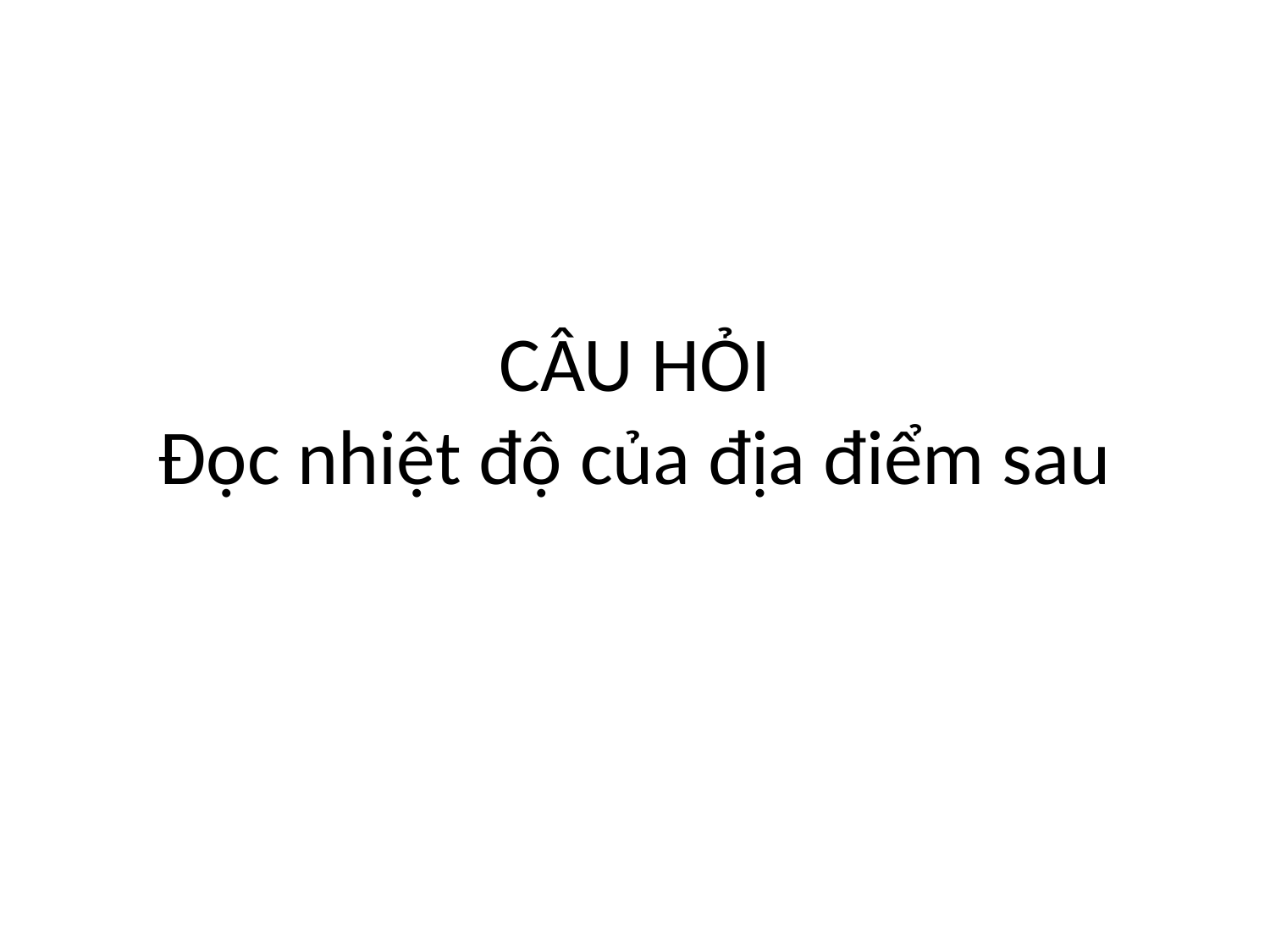

# CÂU HỎI Đọc nhiệt độ của địa điểm sau